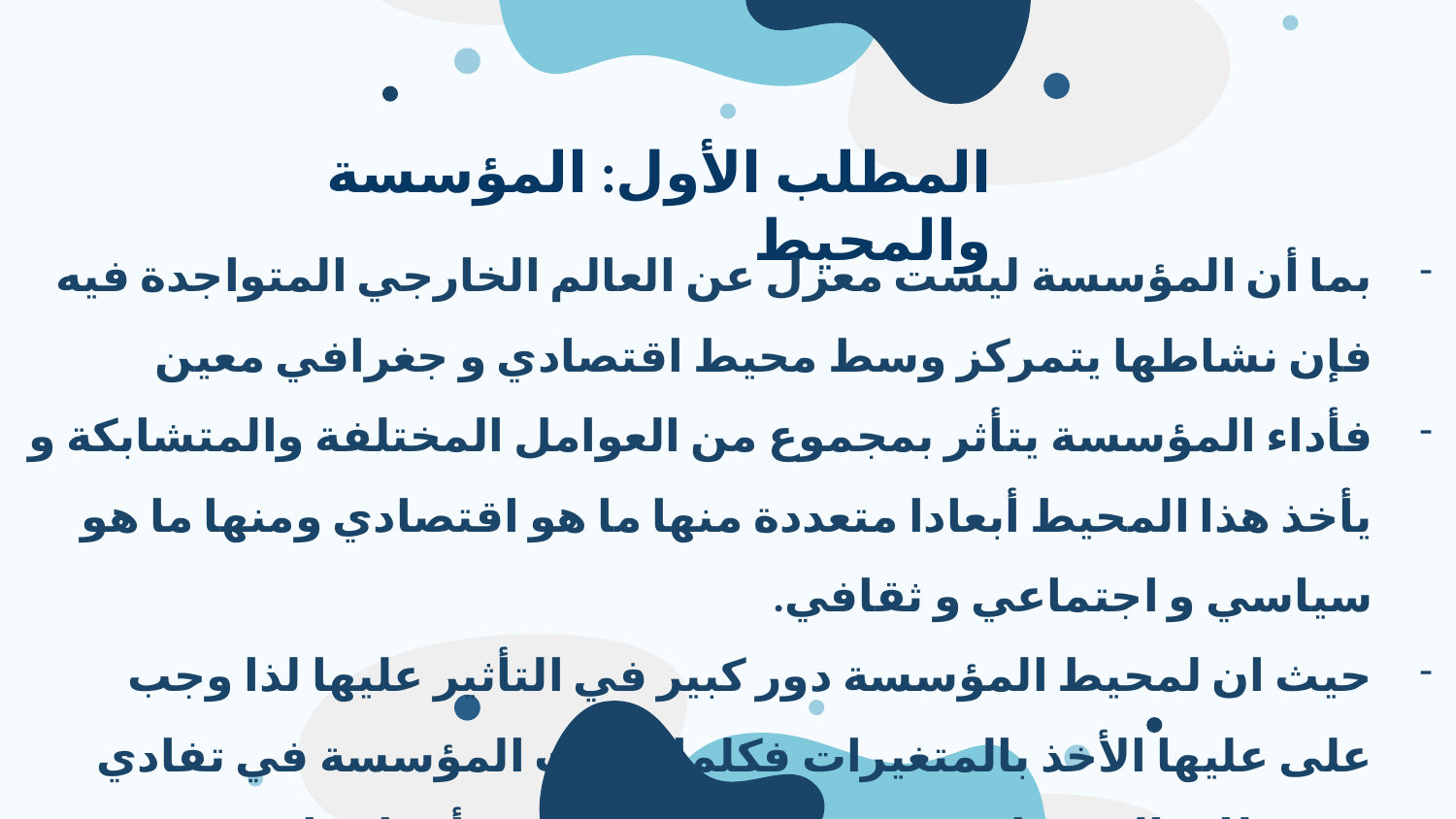

المطلب الأول: المؤسسة والمحيط
بما أن المؤسسة ليست معزل عن العالم الخارجي المتواجدة فيه فإن نشاطها يتمركز وسط محيط اقتصادي و جغرافي معين
فأداء المؤسسة يتأثر بمجموع من العوامل المختلفة والمتشابكة و يأخذ هذا المحيط أبعادا متعددة منها ما هو اقتصادي ومنها ما هو  سياسي و اجتماعي و ثقافي.
حيث ان لمحيط المؤسسة دور كبير في التأثير عليها لذا وجب على عليها الأخذ بالمتغيرات فكلما نجحت المؤسسة في تفادي ضغوطات المحيط نجحت في البقاء وتحقيق أهدافها